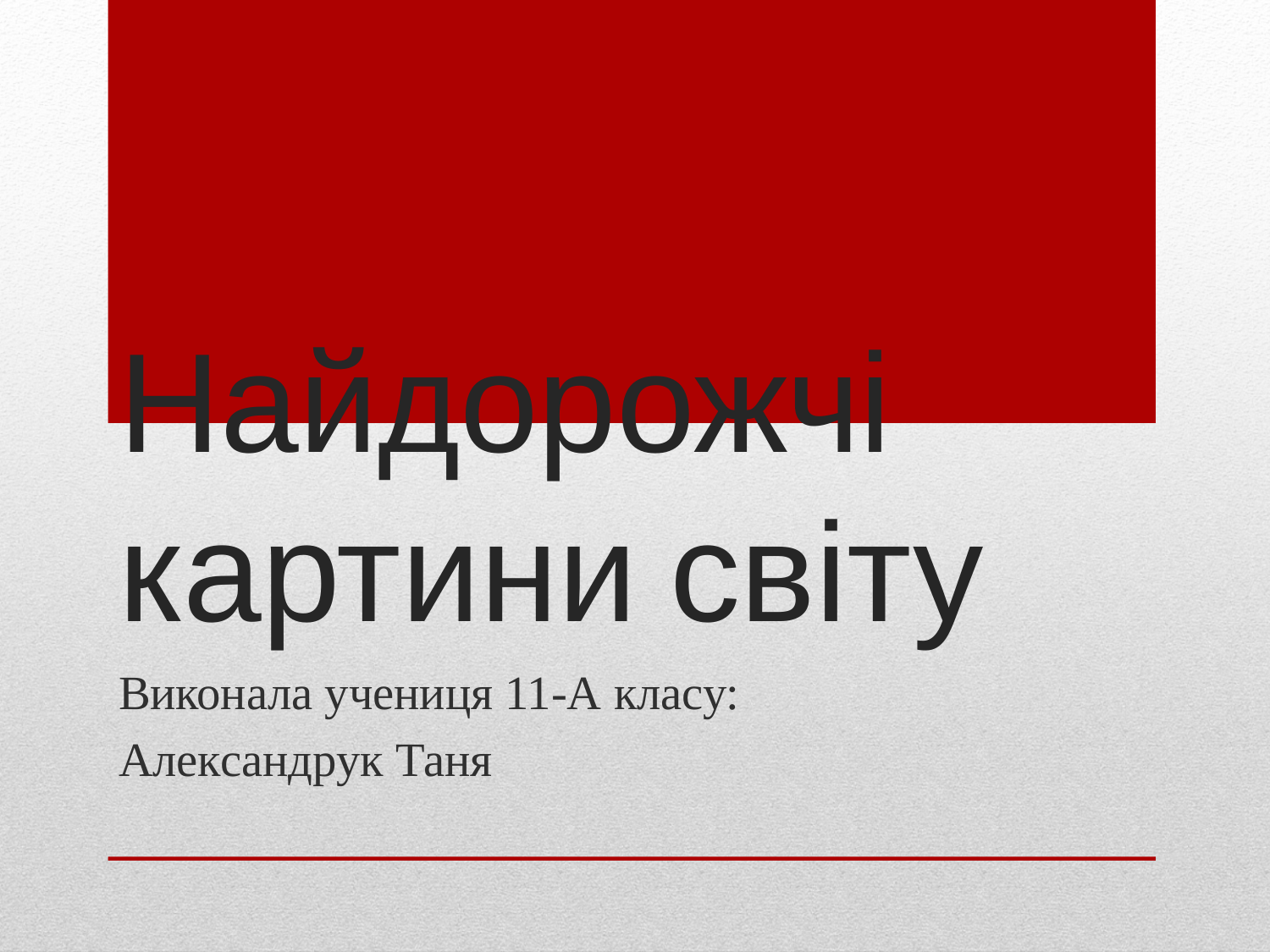

# Найдорожчі картини світу
Виконала учениця 11-А класу:
Александрук Таня